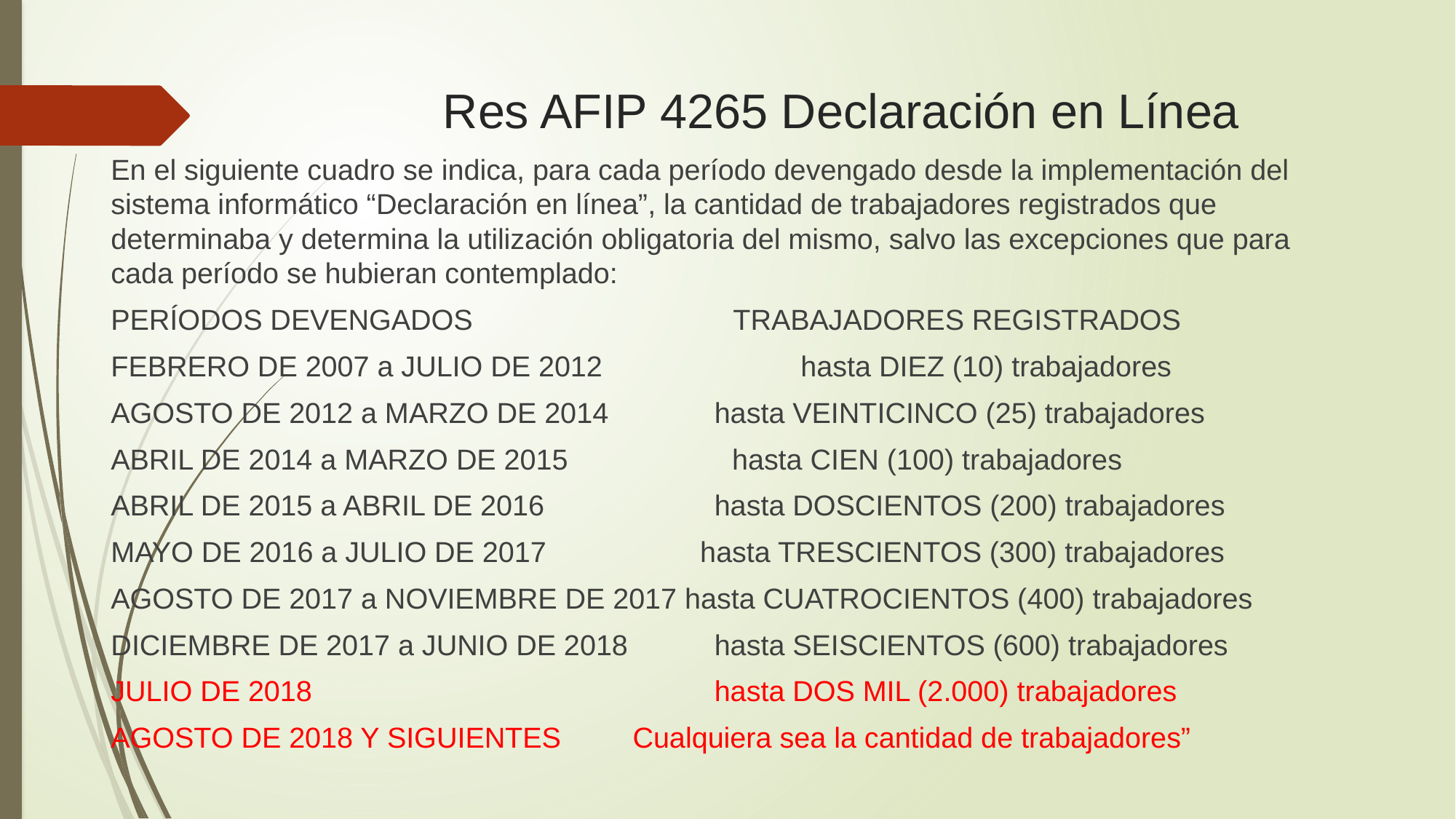

# Res AFIP 4265 Declaración en Línea
En el siguiente cuadro se indica, para cada período devengado desde la implementación del sistema informático “Declaración en línea”, la cantidad de trabajadores registrados que determinaba y determina la utilización obligatoria del mismo, salvo las excepciones que para cada período se hubieran contemplado:
PERÍODOS DEVENGADOS	                        TRABAJADORES REGISTRADOS
FEBRERO DE 2007 a JULIO DE 2012              	hasta DIEZ (10) trabajadores
AGOSTO DE 2012 a MARZO DE 2014    	hasta VEINTICINCO (25) trabajadores
ABRIL DE 2014 a MARZO DE 2015	             hasta CIEN (100) trabajadores
ABRIL DE 2015 a ABRIL DE 2016              	hasta DOSCIENTOS (200) trabajadores
MAYO DE 2016 a JULIO DE 2017	         hasta TRESCIENTOS (300) trabajadores
AGOSTO DE 2017 a NOVIEMBRE DE 2017 hasta CUATROCIENTOS (400) trabajadores
DICIEMBRE DE 2017 a JUNIO DE 2018	hasta SEISCIENTOS (600) trabajadores
JULIO DE 2018                                        	hasta DOS MIL (2.000) trabajadores
AGOSTO DE 2018 Y SIGUIENTES         Cualquiera sea la cantidad de trabajadores”